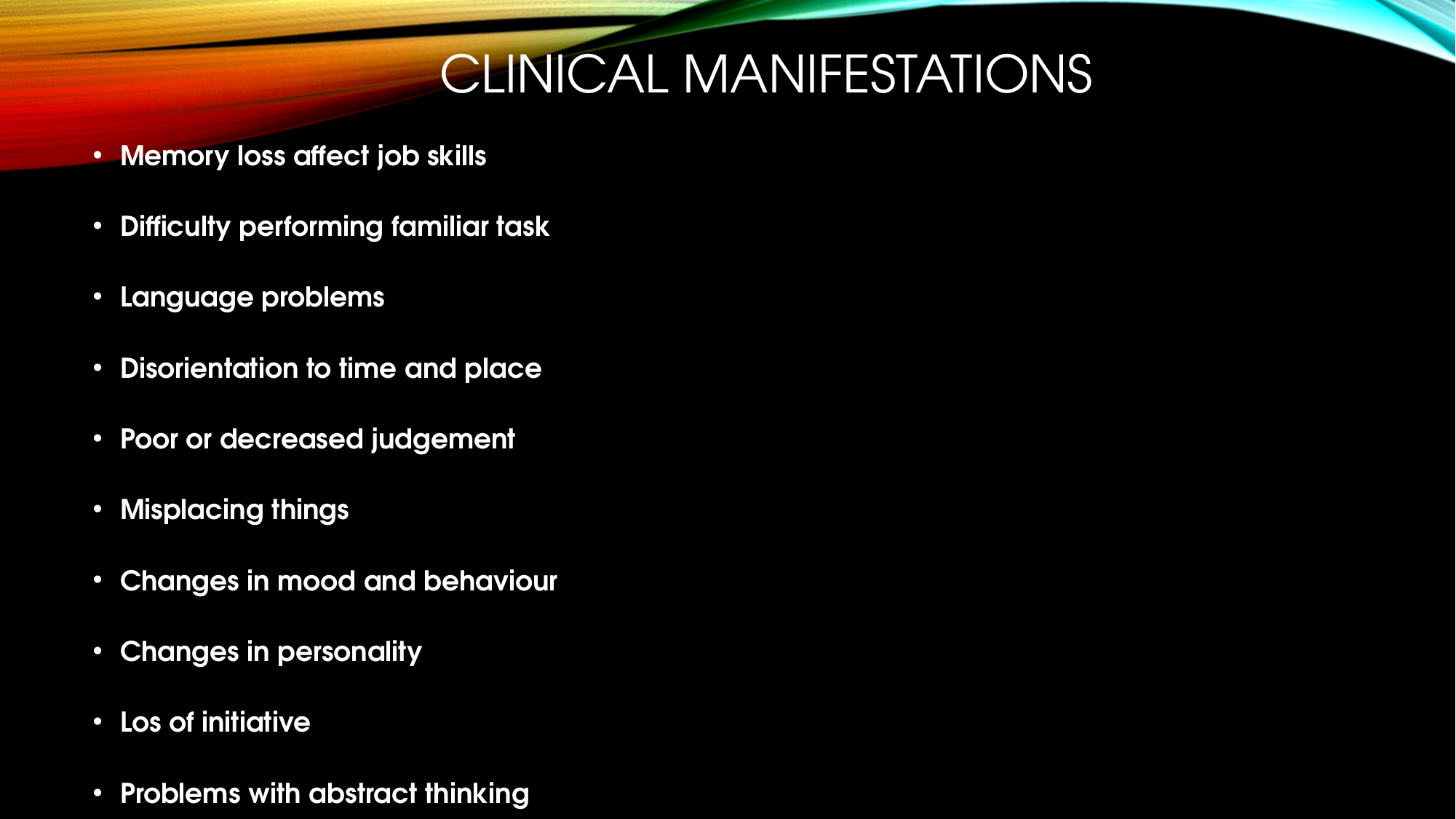

# Clinical manifestations
Memory loss affect job skills
Difficulty performing familiar task
Language problems
Disorientation to time and place
Poor or decreased judgement
Misplacing things
Changes in mood and behaviour
Changes in personality
Los of initiative
Problems with abstract thinking